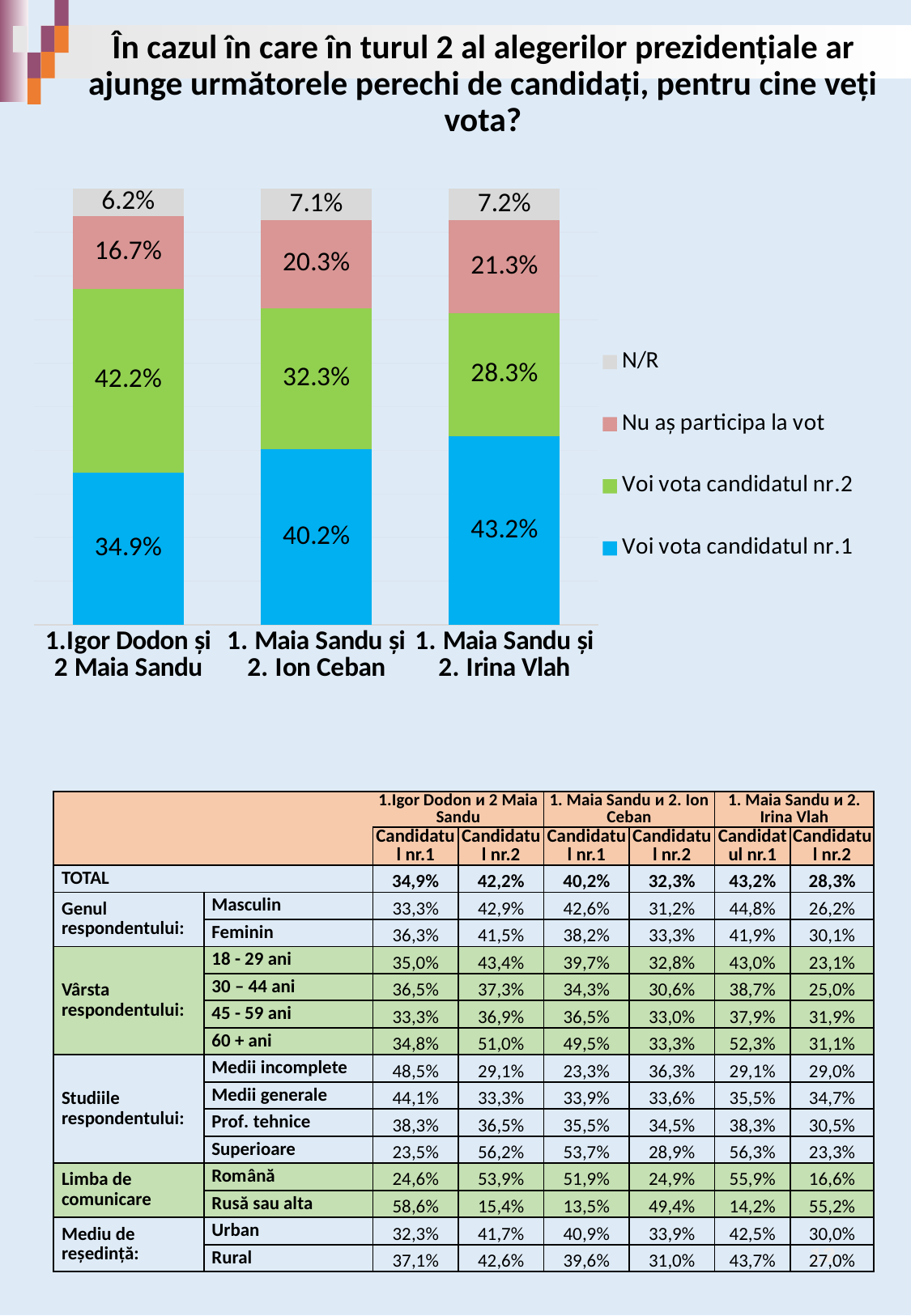

# În cazul în care în turul 2 al alegerilor prezidențiale ar ajunge următorele perechi de candidați, pentru cine veți vota?

### Chart

| Category | Voi vota candidatul nr.1 | Voi vota candidatul nr.2 | Nu aș participa la vot | N/R |
|---|---|---|---|---|
| 1.Igor Dodon și 2 Maia Sandu | 0.349 | 0.422 | 0.167 | 0.062 |
| 1. Maia Sandu și 2. Ion Ceban | 0.402 | 0.323 | 0.203 | 0.071 |
| 1. Maia Sandu și 2. Irina Vlah | 0.432 | 0.283 | 0.213 | 0.072 |
|  |  | 1.Igor Dodon и 2 Maia Sandu |  | 1. Maia Sandu и 2. Ion Ceban |  | 1. Maia Sandu и 2. Irina Vlah |  |
| --- | --- | --- | --- | --- | --- | --- | --- |
|  |  | Candidatul nr.1 | Candidatul nr.2 | Candidatul nr.1 | Candidatul nr.2 | Candidatul nr.1 | Candidatul nr.2 |
| TOTAL |  | 34,9% | 42,2% | 40,2% | 32,3% | 43,2% | 28,3% |
| Genul respondentului: | Masculin | 33,3% | 42,9% | 42,6% | 31,2% | 44,8% | 26,2% |
|  | Feminin | 36,3% | 41,5% | 38,2% | 33,3% | 41,9% | 30,1% |
| Vârsta respondentului: | 18 - 29 ani | 35,0% | 43,4% | 39,7% | 32,8% | 43,0% | 23,1% |
|  | 30 – 44 ani | 36,5% | 37,3% | 34,3% | 30,6% | 38,7% | 25,0% |
|  | 45 - 59 ani | 33,3% | 36,9% | 36,5% | 33,0% | 37,9% | 31,9% |
|  | 60 + ani | 34,8% | 51,0% | 49,5% | 33,3% | 52,3% | 31,1% |
| Studiile respondentului: | Medii incomplete | 48,5% | 29,1% | 23,3% | 36,3% | 29,1% | 29,0% |
|  | Medii generale | 44,1% | 33,3% | 33,9% | 33,6% | 35,5% | 34,7% |
|  | Prof. tehnice | 38,3% | 36,5% | 35,5% | 34,5% | 38,3% | 30,5% |
|  | Superioare | 23,5% | 56,2% | 53,7% | 28,9% | 56,3% | 23,3% |
| Limba de comunicare | Română | 24,6% | 53,9% | 51,9% | 24,9% | 55,9% | 16,6% |
|  | Rusă sau alta | 58,6% | 15,4% | 13,5% | 49,4% | 14,2% | 55,2% |
| Mediu de reședință: | Urban | 32,3% | 41,7% | 40,9% | 33,9% | 42,5% | 30,0% |
|  | Rural | 37,1% | 42,6% | 39,6% | 31,0% | 43,7% | 27,0% |
12